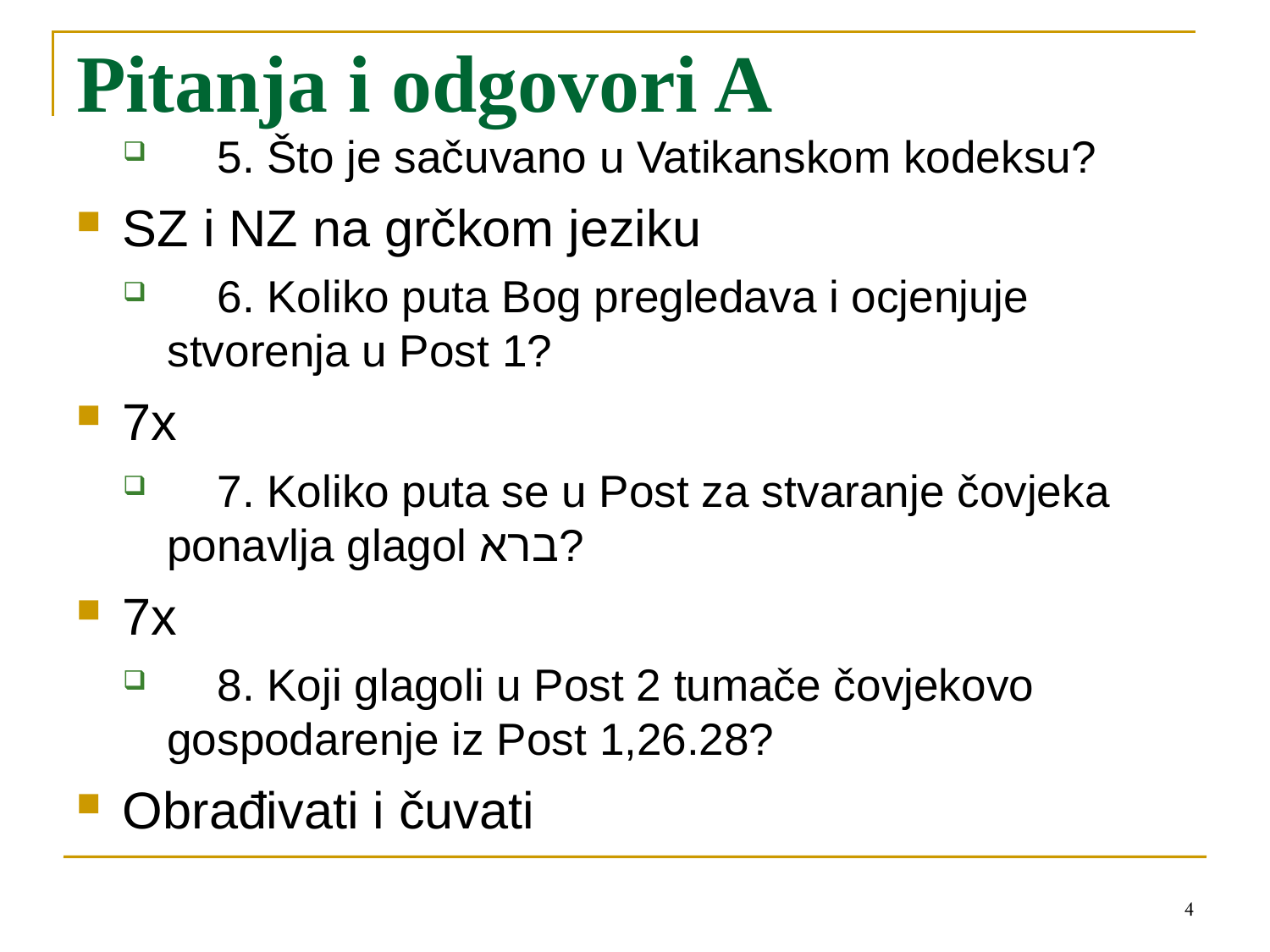

# Pitanja i odgovori A
    5. Što je sačuvano u Vatikanskom kodeksu?
SZ i NZ na grčkom jeziku
    6. Koliko puta Bog pregledava i ocjenjuje stvorenja u Post 1?
7x
    7. Koliko puta se u Post za stvaranje čovjeka ponavlja glagol ברא?
7x
    8. Koji glagoli u Post 2 tumače čovjekovo gospodarenje iz Post 1,26.28?
Obrađivati i čuvati
4